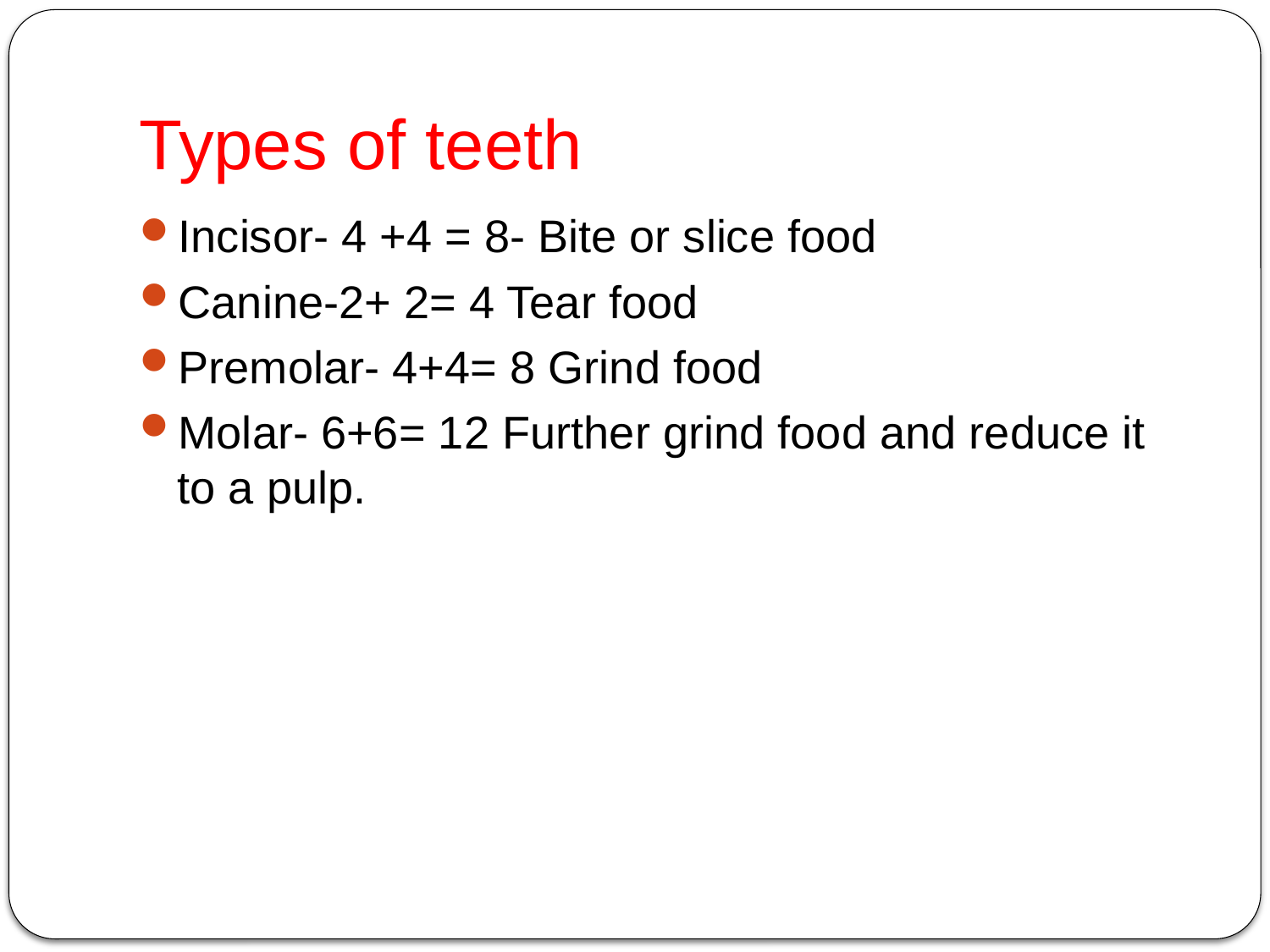

# Types of teeth
Incisor- 4 +4 = 8- Bite or slice food
Canine-2+ 2= 4 Tear food
Premolar- 4+4= 8 Grind food
Molar- 6+6= 12 Further grind food and reduce it to a pulp.